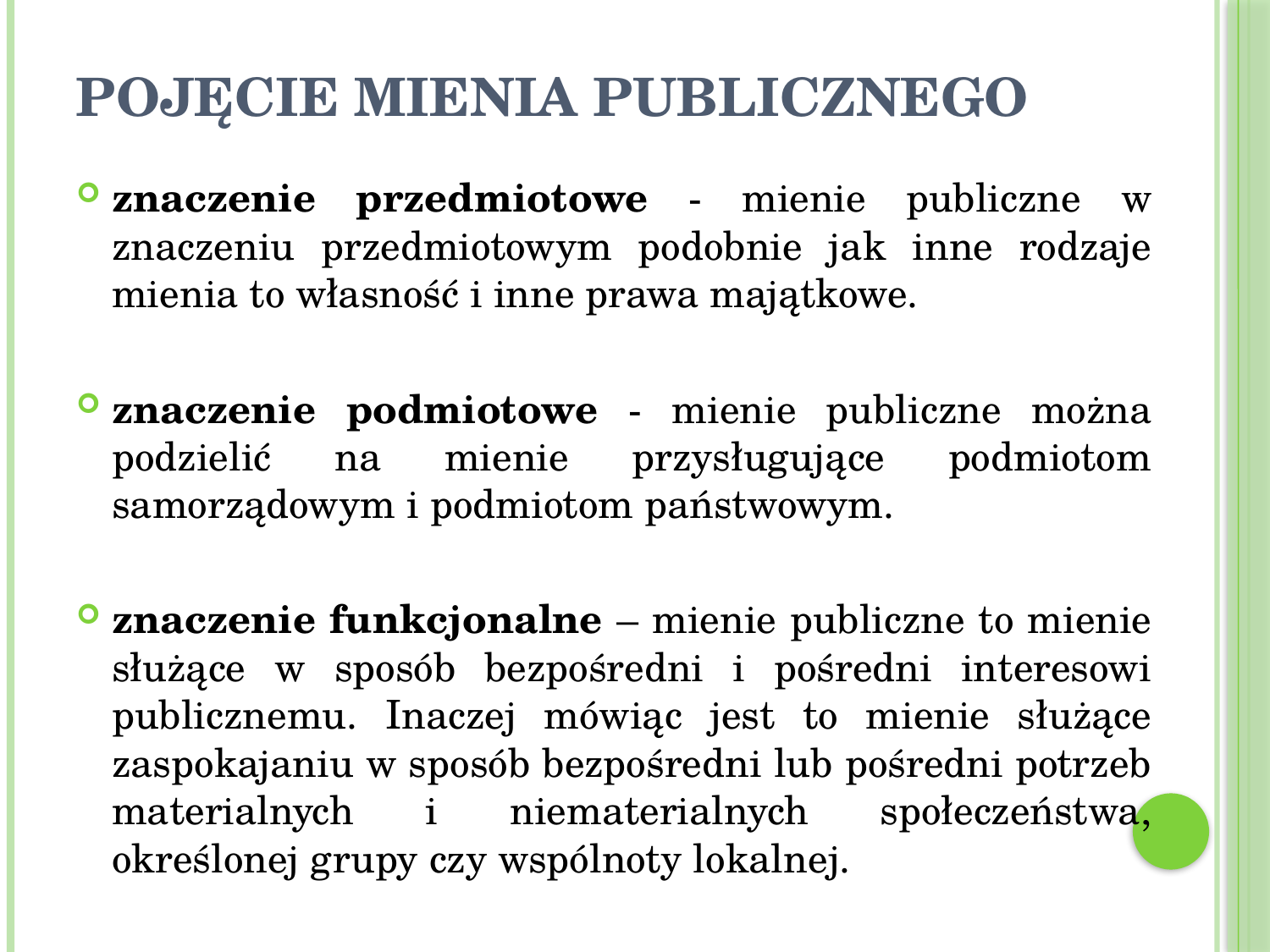

# Pojęcie mienia publicznego
znaczenie przedmiotowe - mienie publiczne w znaczeniu przedmiotowym podobnie jak inne rodzaje mienia to własność i inne prawa majątkowe.

znaczenie podmiotowe - mienie publiczne można podzielić na mienie przysługujące podmiotom samorządowym i podmiotom państwowym.

znaczenie funkcjonalne – mienie publiczne to mienie służące w sposób bezpośredni i pośredni interesowi publicznemu. Inaczej mówiąc jest to mienie służące zaspokajaniu w sposób bezpośredni lub pośredni potrzeb materialnych i niematerialnych społeczeństwa, określonej grupy czy wspólnoty lokalnej.